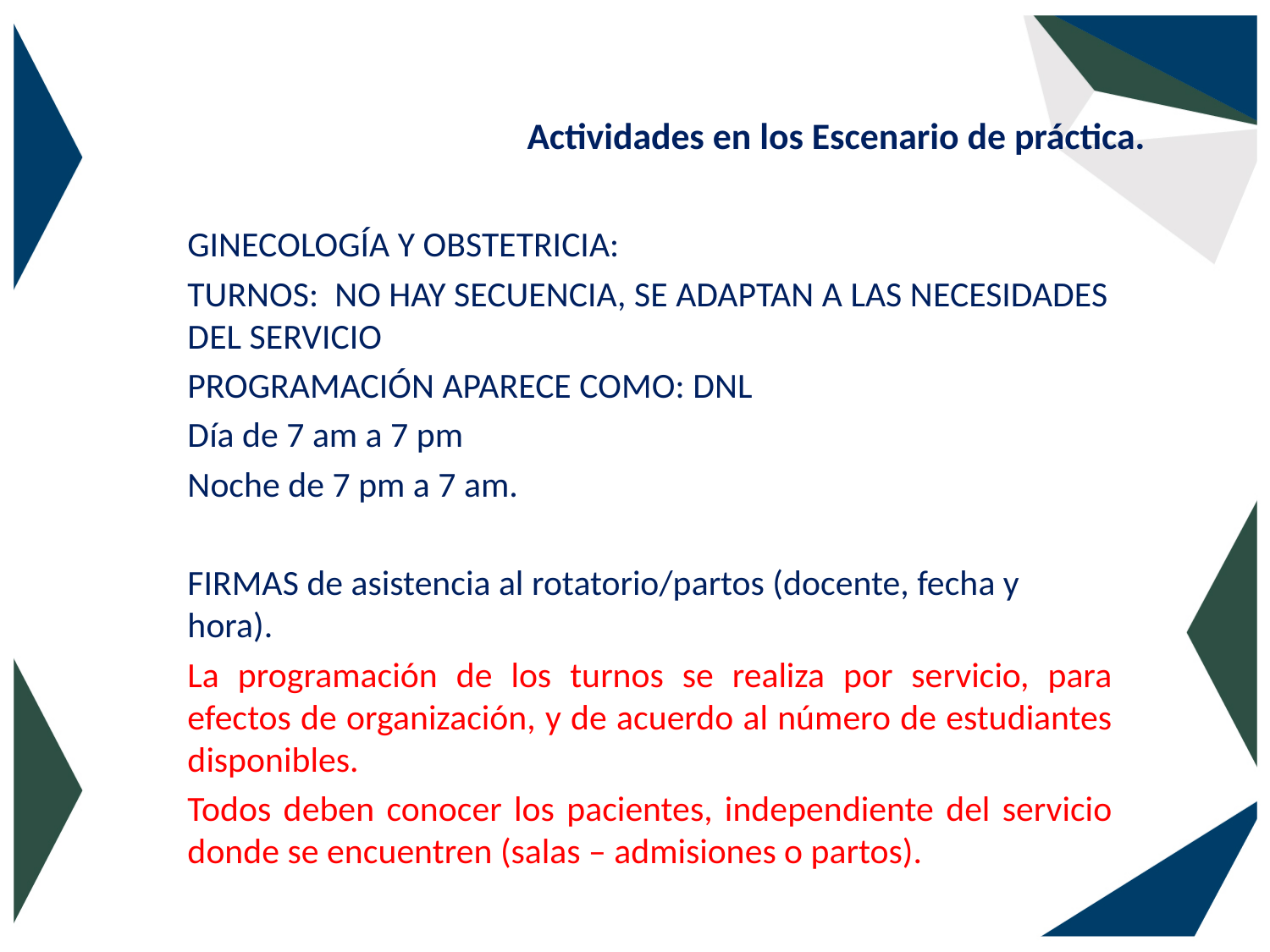

# Actividades en los Escenario de práctica.

GINECOLOGÍA Y OBSTETRICIA:
TURNOS:  NO HAY SECUENCIA, SE ADAPTAN A LAS NECESIDADES DEL SERVICIO
PROGRAMACIÓN APARECE COMO: DNL
Día de 7 am a 7 pm
Noche de 7 pm a 7 am.

FIRMAS de asistencia al rotatorio/partos (docente, fecha y hora).
La programación de los turnos se realiza por servicio, para efectos de organización, y de acuerdo al número de estudiantes disponibles.
Todos deben conocer los pacientes, independiente del servicio donde se encuentren (salas – admisiones o partos).